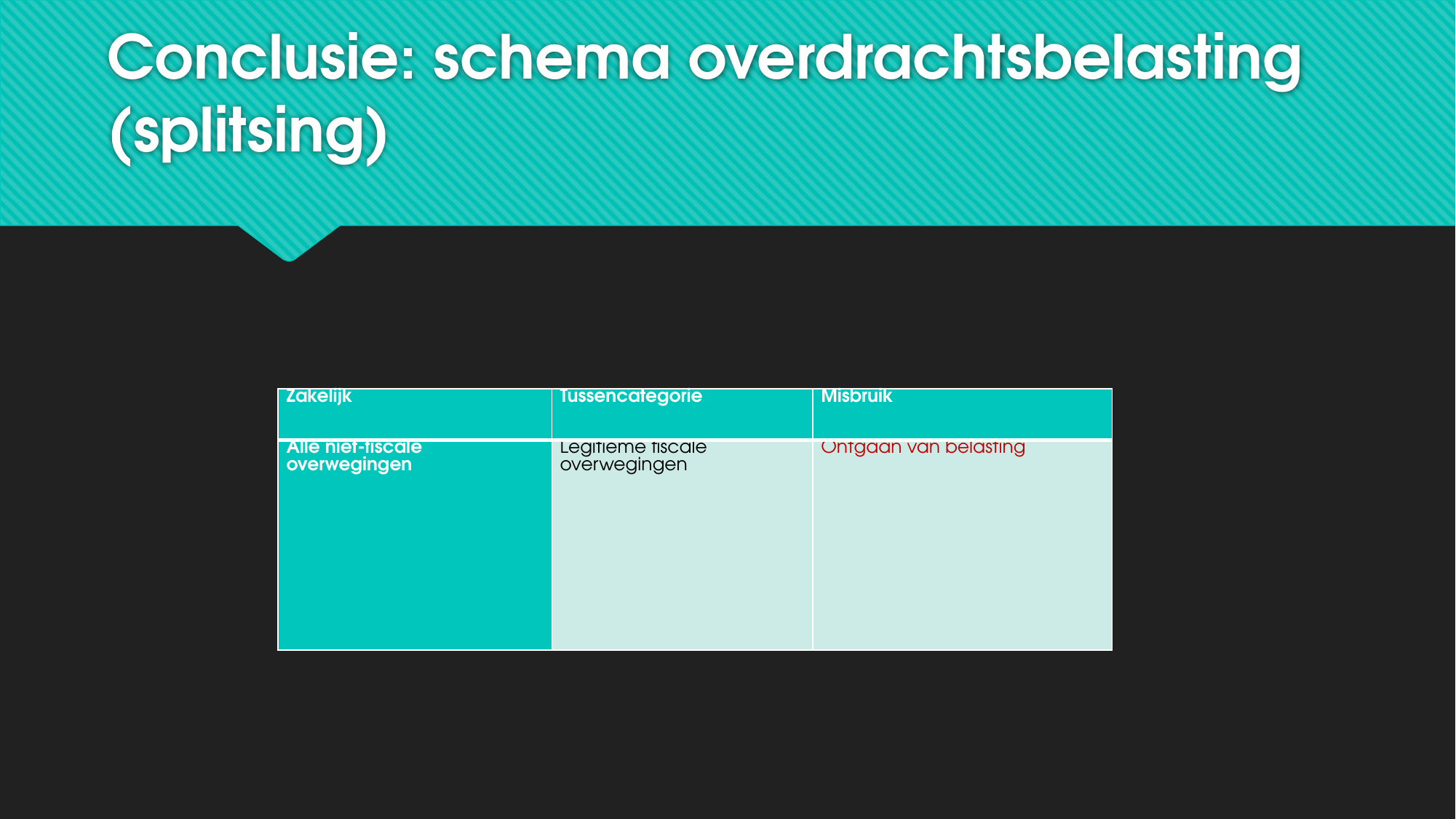

# Conclusie: schema overdrachtsbelasting (splitsing)
| Zakelijk | Tussencategorie | Misbruik |
| --- | --- | --- |
| Alle niet-fiscale overwegingen | Legitieme fiscale overwegingen | Ontgaan van belasting |